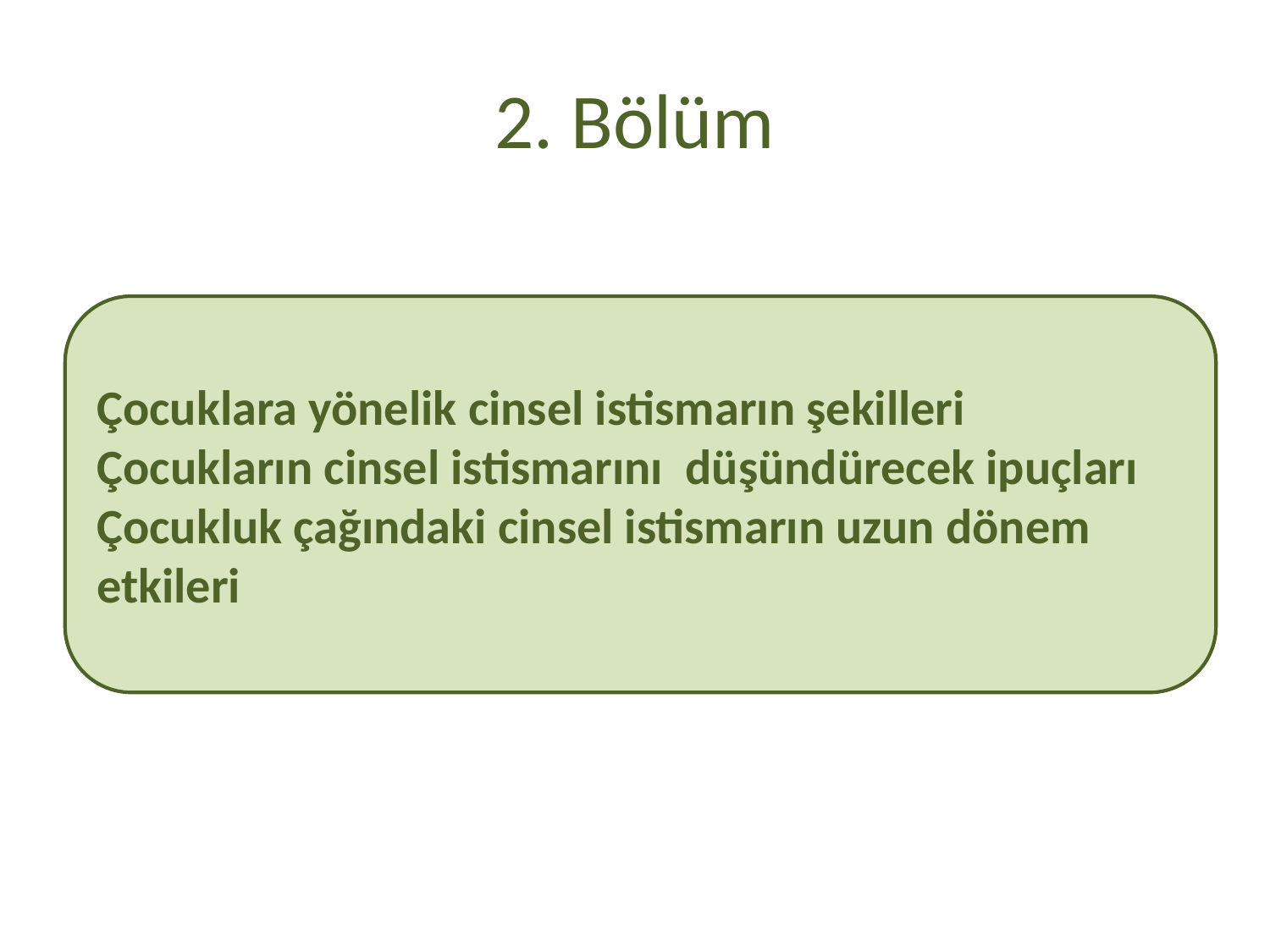

# 2. Bölüm
Çocuklara yönelik cinsel istismarın şekilleri
Çocukların cinsel istismarını  düşündürecek ipuçları
Çocukluk çağındaki cinsel istismarın uzun dönem etkileri